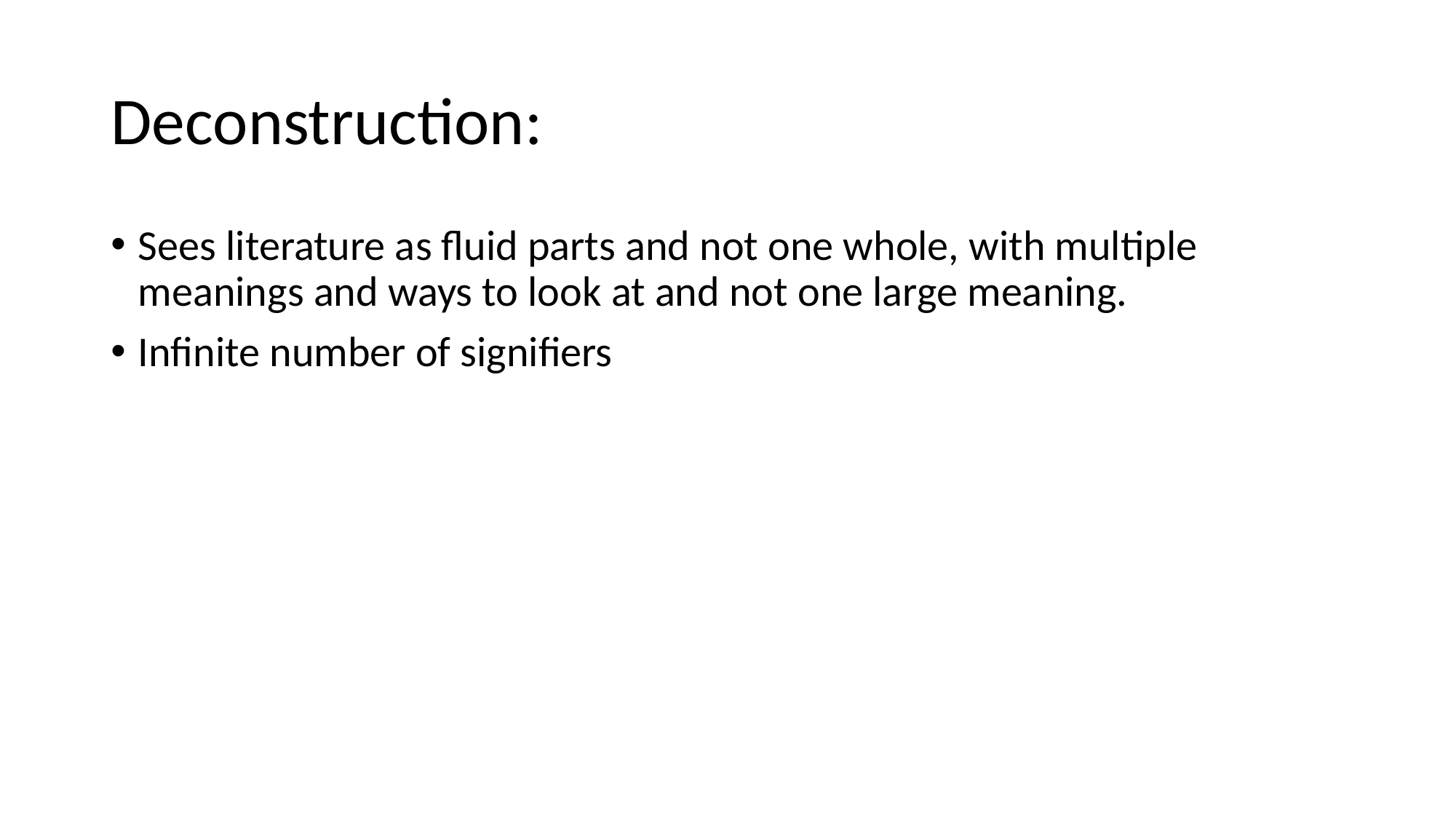

# Deconstruction:
Sees literature as fluid parts and not one whole, with multiple meanings and ways to look at and not one large meaning.
Infinite number of signifiers